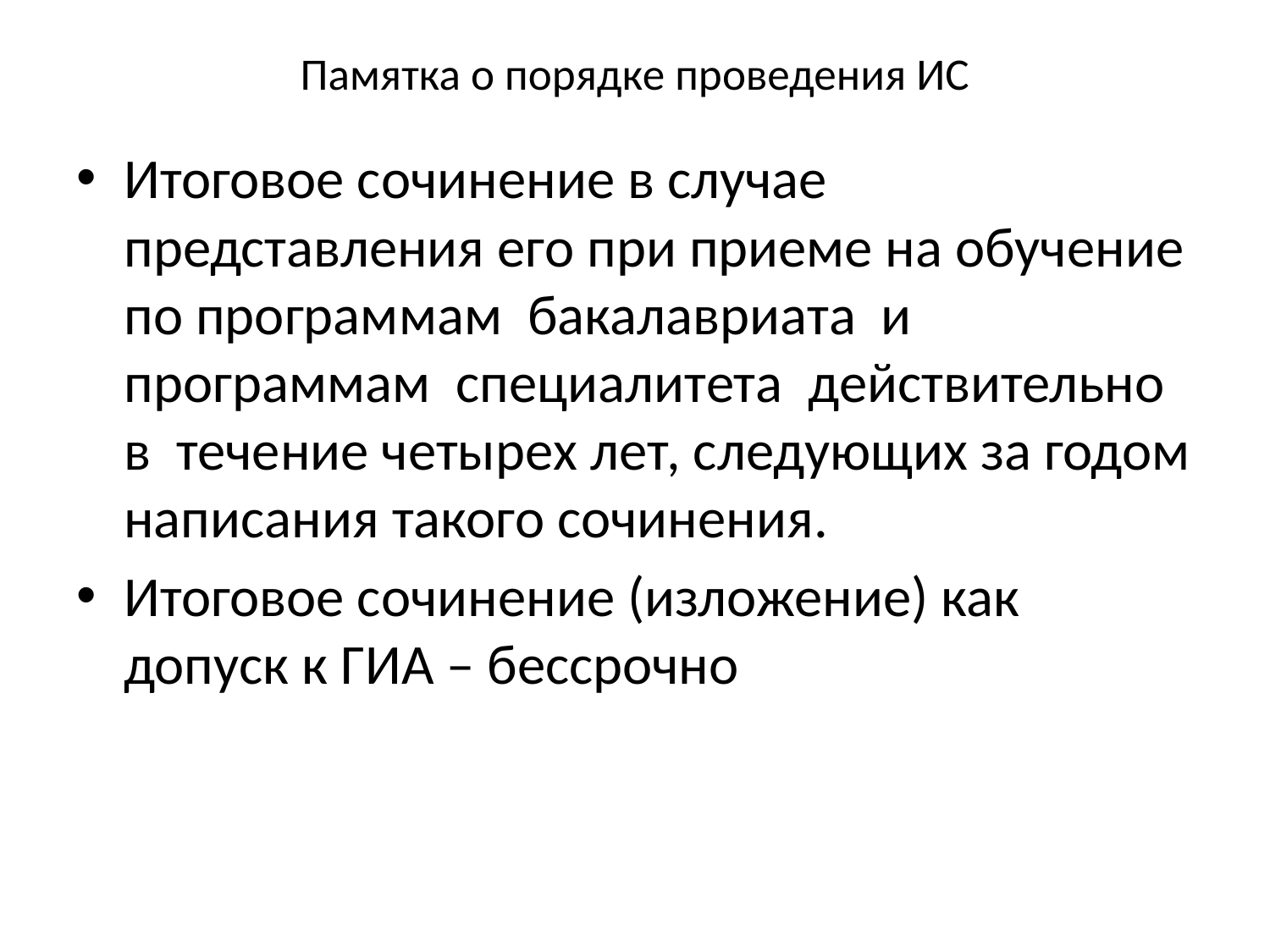

# Памятка о порядке проведения ИС
Итоговое сочинение в случае представления его при приеме на обучение по программам  бакалавриата  и  программам  специалитета  действительно в  течение четырех лет, следующих за годом написания такого сочинения.
Итоговое сочинение (изложение) как допуск к ГИА – бессрочно